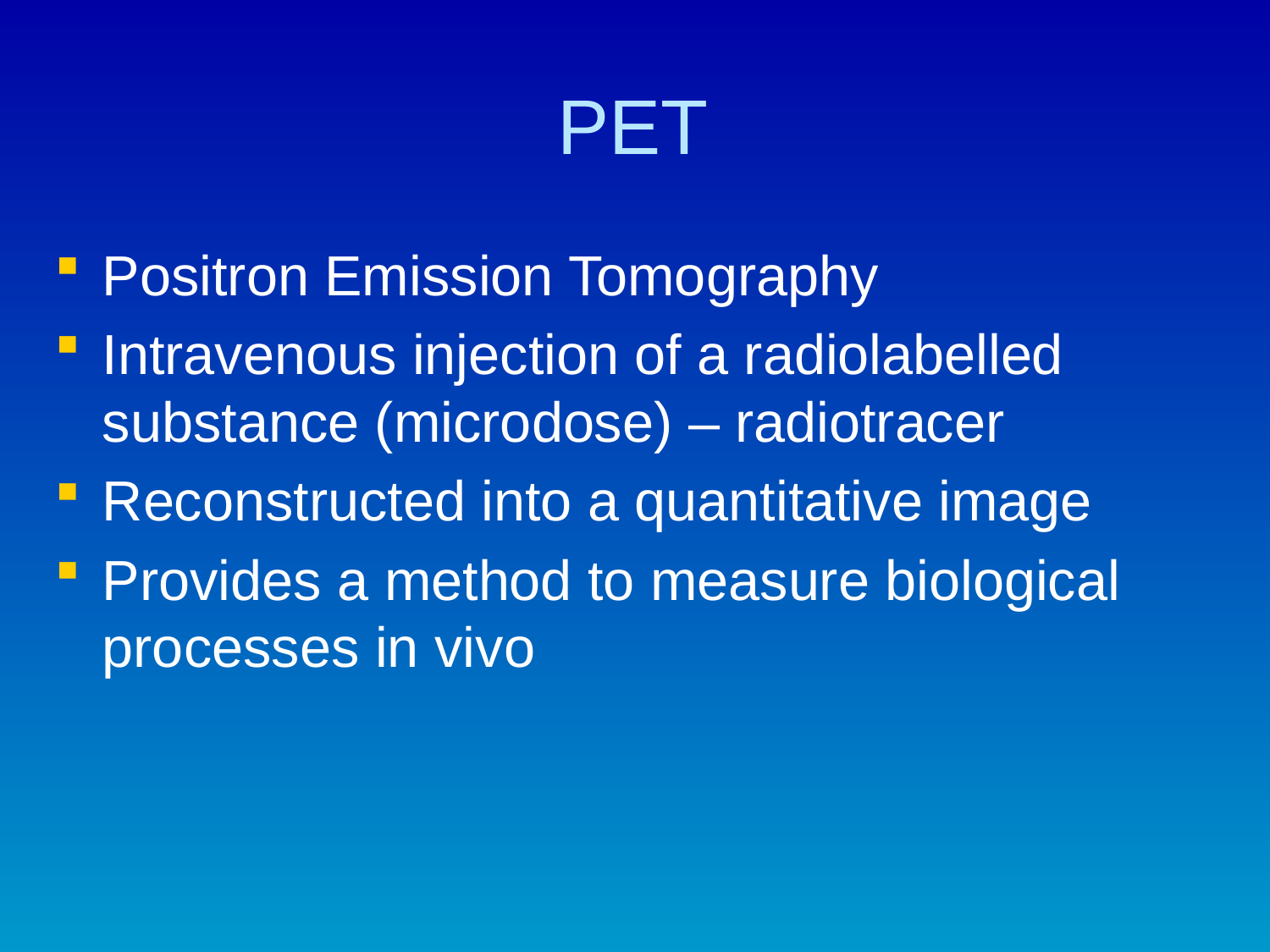

# PET
Positron Emission Tomography
Intravenous injection of a radiolabelled substance (microdose) – radiotracer
Reconstructed into a quantitative image
Provides a method to measure biological processes in vivo